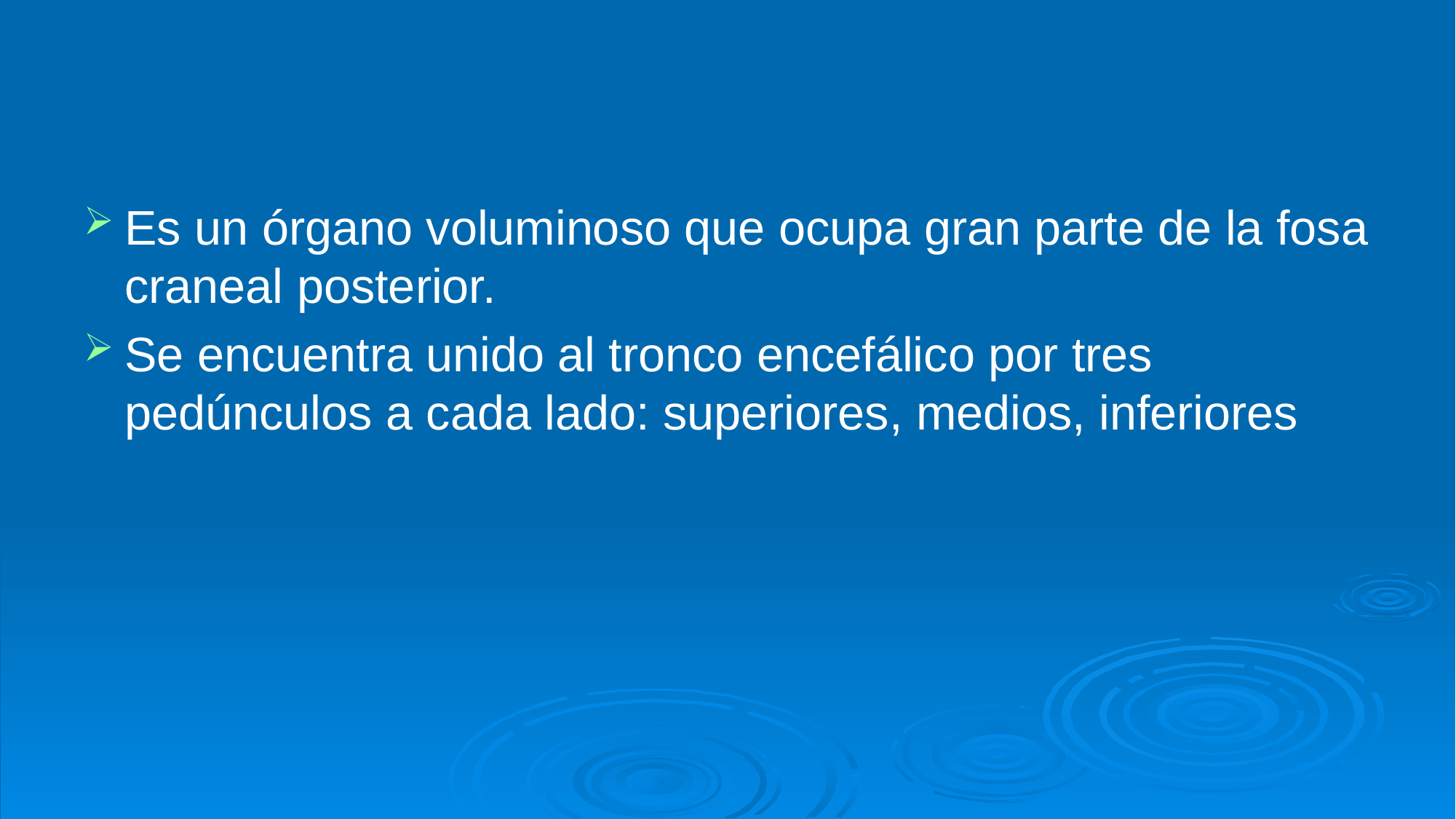

#
Es un órgano voluminoso que ocupa gran parte de la fosa craneal posterior.
Se encuentra unido al tronco encefálico por tres pedúnculos a cada lado: superiores, medios, inferiores